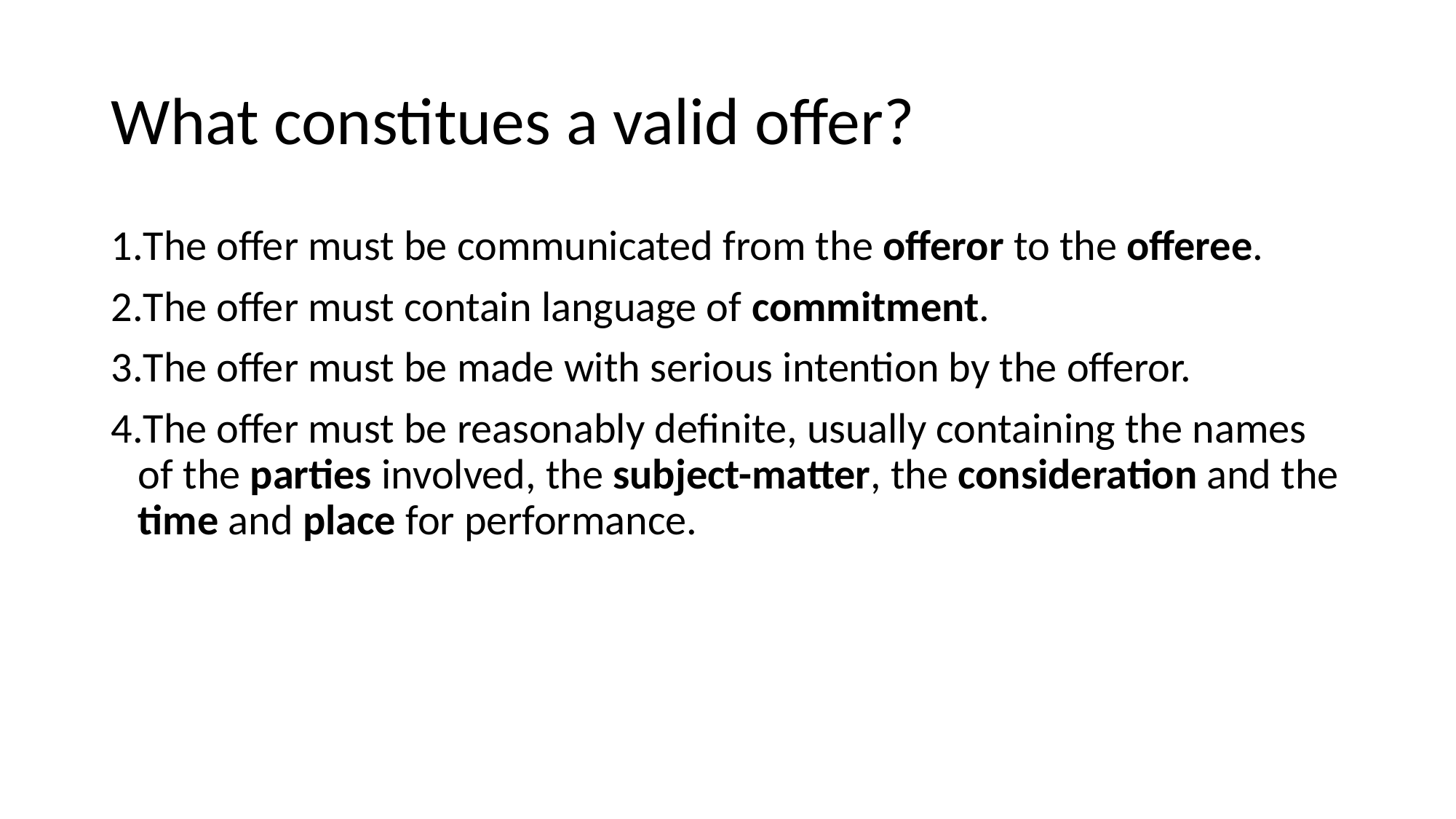

# What constitues a valid offer?
The offer must be communicated from the offeror to the offeree.
The offer must contain language of commitment.
The offer must be made with serious intention by the offeror.
The offer must be reasonably definite, usually containing the names of the parties involved, the subject-matter, the consideration and the time and place for performance.